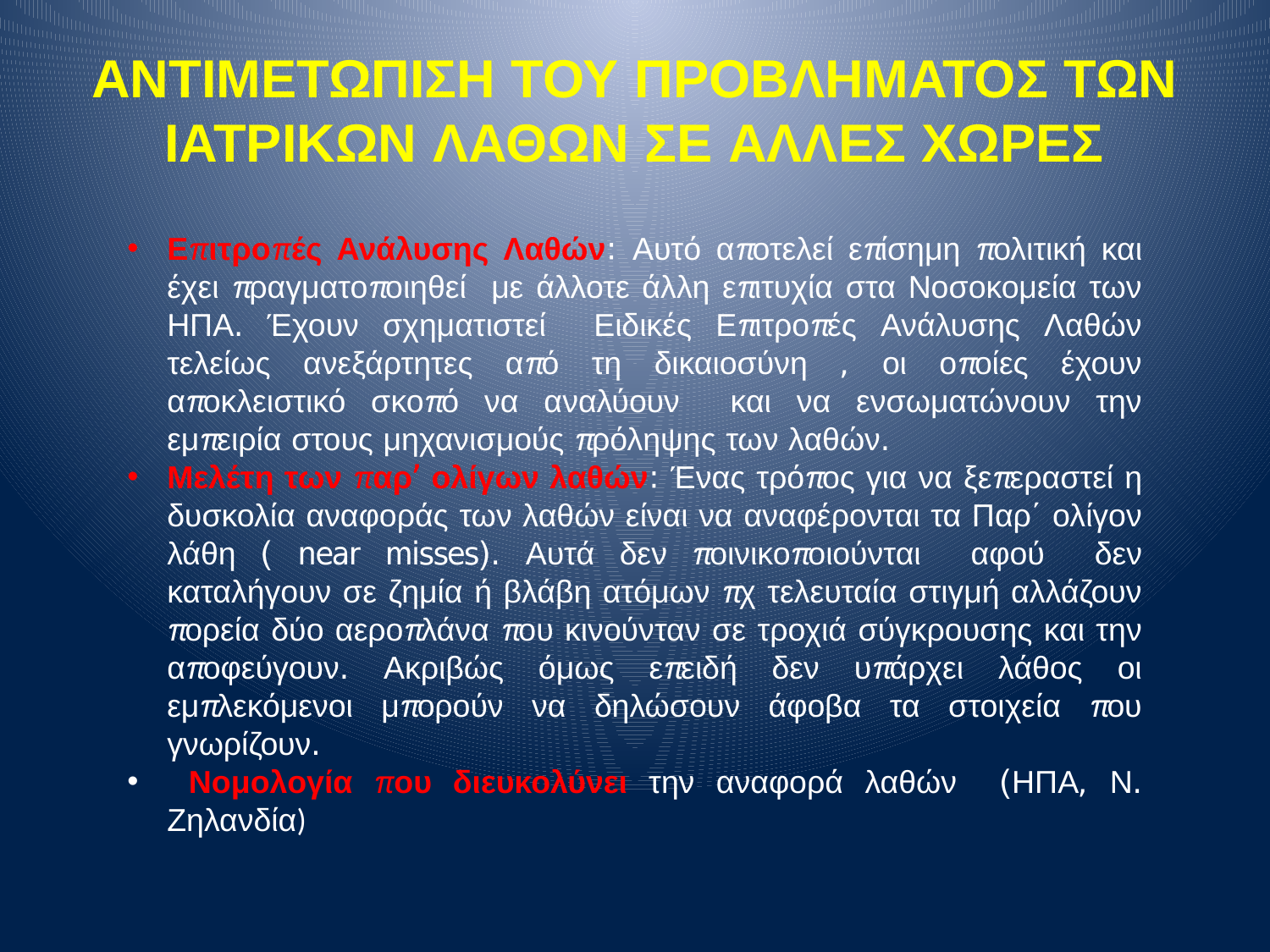

ΑΝΤΙΜΕΤΩΠΙΣΗ ΤΟΥ ΠΡΟΒΛΗΜΑΤΟΣ ΤΩΝ ΙΑΤΡΙΚΩΝ ΛΑΘΩΝ ΣΕ ΑΛΛΕΣ ΧΩΡΕΣ

Επιτροπές Ανάλυσης Λαθών: Αυτό αποτελεί επίσημη πολιτική και έχει πραγματοποιηθεί  με άλλοτε άλλη επιτυχία στα Νοσοκομεία των ΗΠΑ. Έχουν σχηματιστεί  Ειδικές Επιτροπές Ανάλυσης Λαθών τελείως ανεξάρτητες από τη δικαιοσύνη , οι οποίες έχουν αποκλειστικό σκοπό να αναλύουν  και να ενσωματώνουν την εμπειρία στους μηχανισμούς πρόληψης των λαθών.
Μελέτη των παρ’ ολίγων λαθών: Ένας τρόπος για να ξεπεραστεί η δυσκολία αναφοράς των λαθών είναι να αναφέρονται τα Παρ΄ ολίγον λάθη ( near misses). Αυτά δεν ποινικοποιούνται  αφού  δεν καταλήγουν σε ζημία ή βλάβη ατόμων πχ τελευταία στιγμή αλλάζουν πορεία δύο αεροπλάνα που κινούνταν σε τροχιά σύγκρουσης και την αποφεύγουν. Ακριβώς όμως επειδή δεν υπάρχει λάθος οι εμπλεκόμενοι μπορούν να δηλώσουν άφοβα τα στοιχεία που γνωρίζουν.
 Νομολογία που διευκολύνει την αναφορά λαθών  (ΗΠΑ, Ν. Ζηλανδία)